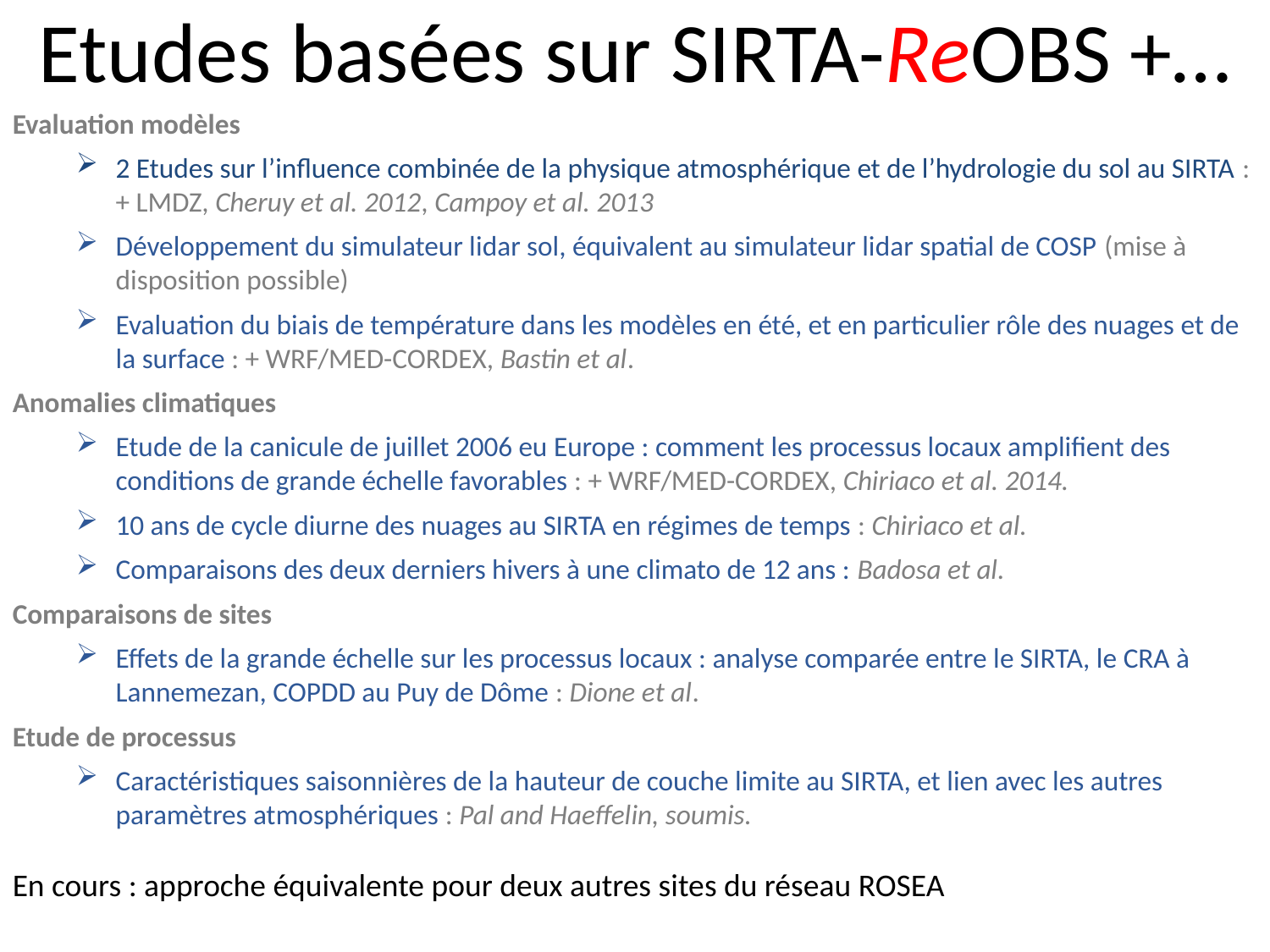

# Etudes basées sur SIRTA-ReOBS +…
Evaluation modèles
2 Etudes sur l’influence combinée de la physique atmosphérique et de l’hydrologie du sol au SIRTA : + LMDZ, Cheruy et al. 2012, Campoy et al. 2013
Développement du simulateur lidar sol, équivalent au simulateur lidar spatial de COSP (mise à disposition possible)
Evaluation du biais de température dans les modèles en été, et en particulier rôle des nuages et de la surface : + WRF/MED-CORDEX, Bastin et al.
Anomalies climatiques
Etude de la canicule de juillet 2006 eu Europe : comment les processus locaux amplifient des conditions de grande échelle favorables : + WRF/MED-CORDEX, Chiriaco et al. 2014.
10 ans de cycle diurne des nuages au SIRTA en régimes de temps : Chiriaco et al.
Comparaisons des deux derniers hivers à une climato de 12 ans : Badosa et al.
Comparaisons de sites
Effets de la grande échelle sur les processus locaux : analyse comparée entre le SIRTA, le CRA à Lannemezan, COPDD au Puy de Dôme : Dione et al.
Etude de processus
Caractéristiques saisonnières de la hauteur de couche limite au SIRTA, et lien avec les autres paramètres atmosphériques : Pal and Haeffelin, soumis.
En cours : approche équivalente pour deux autres sites du réseau ROSEA